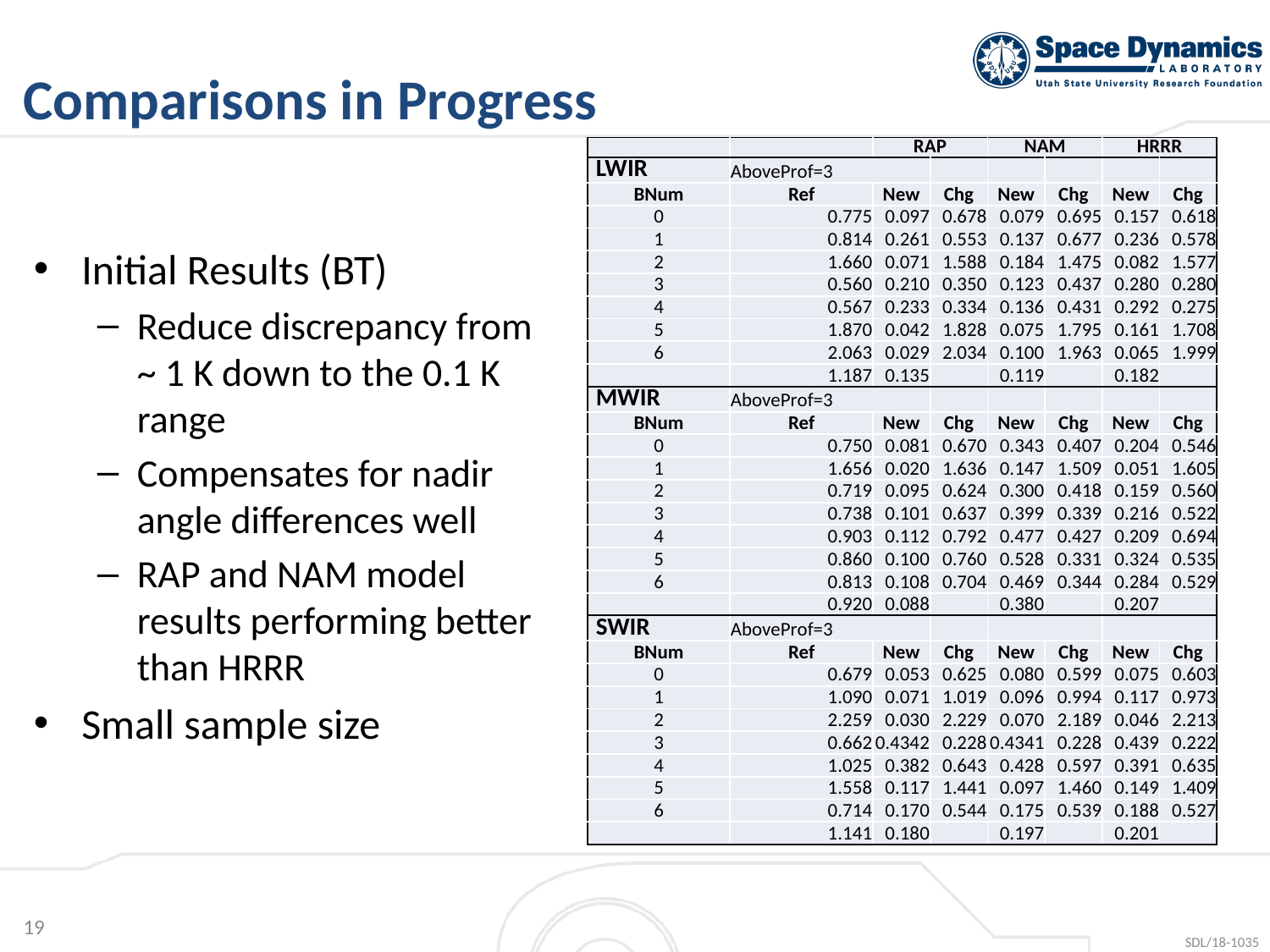

# Comparisons in Progress
|  |  | RAP |  | NAM |  | HRRR |  |
| --- | --- | --- | --- | --- | --- | --- | --- |
| LWIR | AboveProf=3 |  |  |  |  |  |  |
| BNum | Ref | New | Chg | New | Chg | New | Chg |
| 0 | 0.775 | 0.097 | 0.678 | 0.079 | 0.695 | 0.157 | 0.618 |
| 1 | 0.814 | 0.261 | 0.553 | 0.137 | 0.677 | 0.236 | 0.578 |
| 2 | 1.660 | 0.071 | 1.588 | 0.184 | 1.475 | 0.082 | 1.577 |
| 3 | 0.560 | 0.210 | 0.350 | 0.123 | 0.437 | 0.280 | 0.280 |
| 4 | 0.567 | 0.233 | 0.334 | 0.136 | 0.431 | 0.292 | 0.275 |
| 5 | 1.870 | 0.042 | 1.828 | 0.075 | 1.795 | 0.161 | 1.708 |
| 6 | 2.063 | 0.029 | 2.034 | 0.100 | 1.963 | 0.065 | 1.999 |
|  | 1.187 | 0.135 |  | 0.119 |  | 0.182 |  |
| MWIR | AboveProf=3 |  |  |  |  |  |  |
| BNum | Ref | New | Chg | New | Chg | New | Chg |
| 0 | 0.750 | 0.081 | 0.670 | 0.343 | 0.407 | 0.204 | 0.546 |
| 1 | 1.656 | 0.020 | 1.636 | 0.147 | 1.509 | 0.051 | 1.605 |
| 2 | 0.719 | 0.095 | 0.624 | 0.300 | 0.418 | 0.159 | 0.560 |
| 3 | 0.738 | 0.101 | 0.637 | 0.399 | 0.339 | 0.216 | 0.522 |
| 4 | 0.903 | 0.112 | 0.792 | 0.477 | 0.427 | 0.209 | 0.694 |
| 5 | 0.860 | 0.100 | 0.760 | 0.528 | 0.331 | 0.324 | 0.535 |
| 6 | 0.813 | 0.108 | 0.704 | 0.469 | 0.344 | 0.284 | 0.529 |
|  | 0.920 | 0.088 |  | 0.380 |  | 0.207 |  |
| SWIR | AboveProf=3 |  |  |  |  |  |  |
| BNum | Ref | New | Chg | New | Chg | New | Chg |
| 0 | 0.679 | 0.053 | 0.625 | 0.080 | 0.599 | 0.075 | 0.603 |
| 1 | 1.090 | 0.071 | 1.019 | 0.096 | 0.994 | 0.117 | 0.973 |
| 2 | 2.259 | 0.030 | 2.229 | 0.070 | 2.189 | 0.046 | 2.213 |
| 3 | 0.662 | 0.4342 | 0.228 | 0.4341 | 0.228 | 0.439 | 0.222 |
| 4 | 1.025 | 0.382 | 0.643 | 0.428 | 0.597 | 0.391 | 0.635 |
| 5 | 1.558 | 0.117 | 1.441 | 0.097 | 1.460 | 0.149 | 1.409 |
| 6 | 0.714 | 0.170 | 0.544 | 0.175 | 0.539 | 0.188 | 0.527 |
|  | 1.141 | 0.180 |  | 0.197 |  | 0.201 |  |
Initial Results (BT)
Reduce discrepancy from ~ 1 K down to the 0.1 K range
Compensates for nadir angle differences well
RAP and NAM model results performing better than HRRR
Small sample size
19
SDL/18-1035